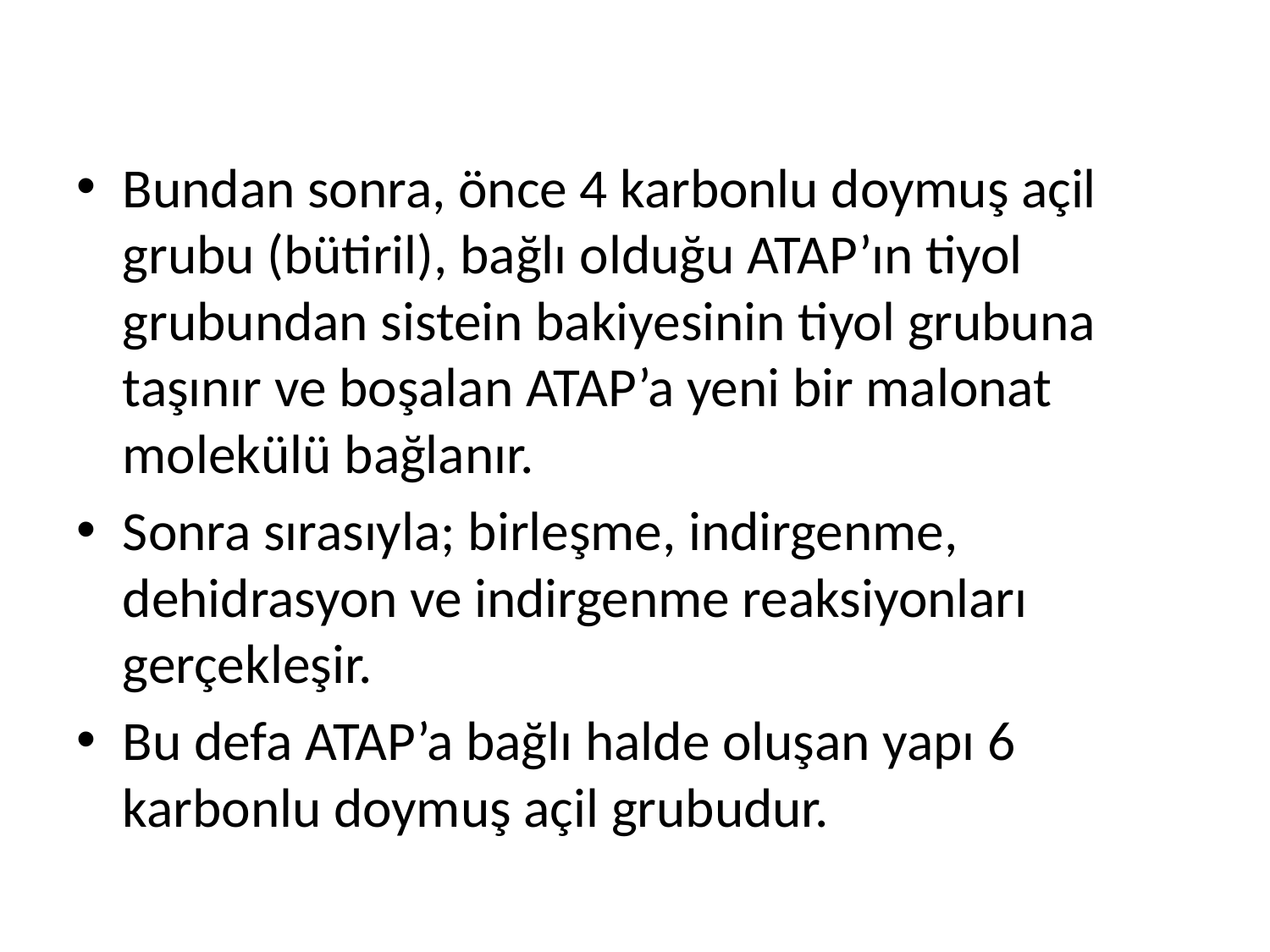

Bundan sonra, önce 4 karbonlu doymuş açil grubu (bütiril), bağlı olduğu ATAP’ın tiyol grubundan sistein bakiyesinin tiyol grubuna taşınır ve boşalan ATAP’a yeni bir malonat molekülü bağlanır.
Sonra sırasıyla; birleşme, indirgenme, dehidrasyon ve indirgenme reaksiyonları gerçekleşir.
Bu defa ATAP’a bağlı halde oluşan yapı 6 karbonlu doymuş açil grubudur.